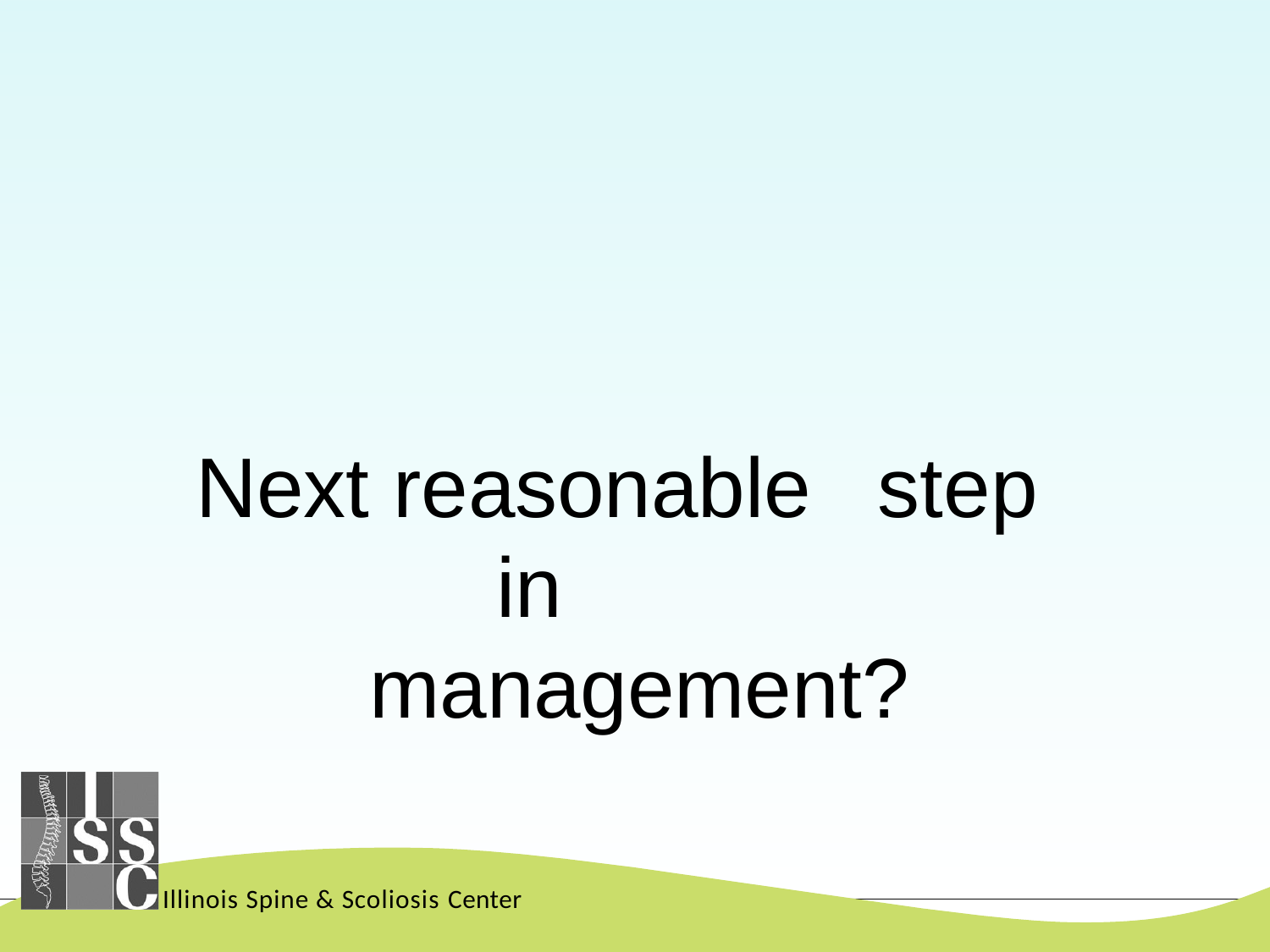

Next reasonable	step	in  management?
Illinois Spine & Scoliosis Center